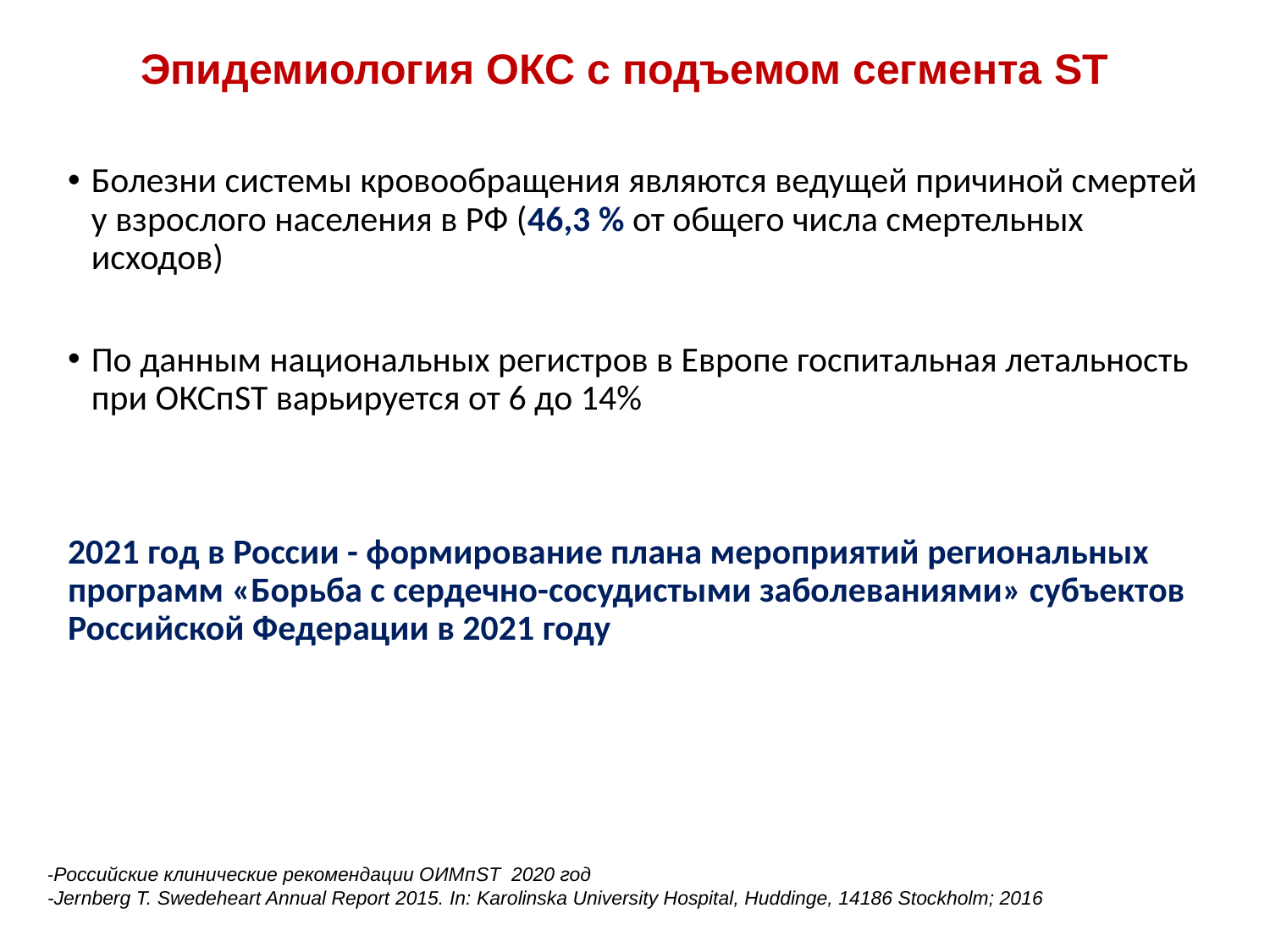

# Эпидемиология ОКС с подъемом сегмента ST
Болезни системы кровообращения являются ведущей причиной смертей у взрослого населения в РФ (46,3 % от общего числа смертельных исходов)

По данным национальных регистров в Европе госпитальная летальность при ОКСпST варьируется от 6 до 14%

2021 год в России - формирование плана мероприятий региональных программ «Борьба с сердечно-сосудистыми заболеваниями» субъектов Российской Федерации в 2021 году

-Российские клинические рекомендации ОИМпST  2020 год
-Jernberg T. Swedeheart Annual Report 2015. In: Karolinska University Hospital, Huddinge, 14186 Stockholm; 2016